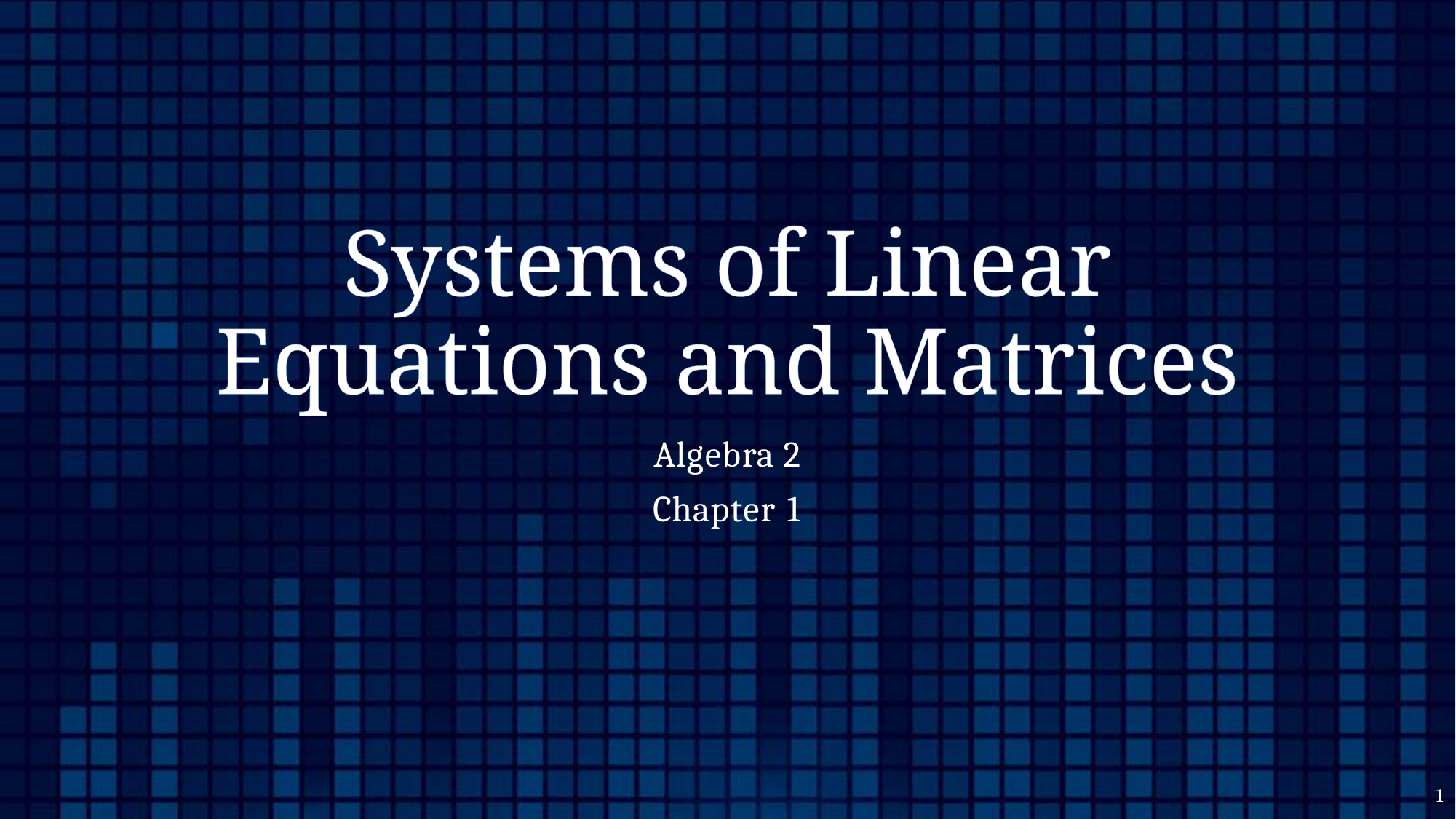

# Systems of Linear Equations and Matrices
Algebra 2
Chapter 1
1